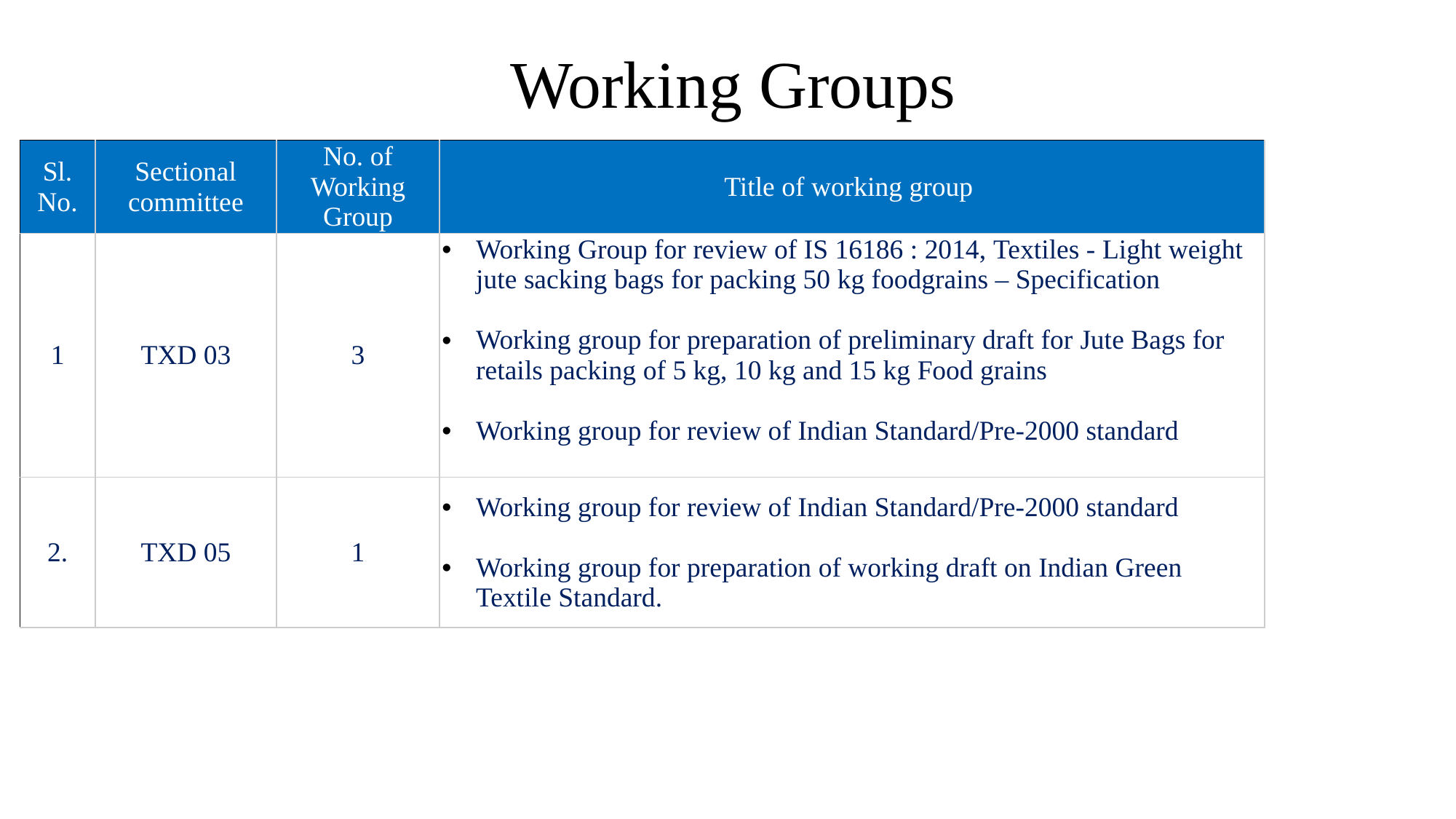

# Working Groups
| Sl. No. | Sectional committee | No. of Working Group | Title of working group |
| --- | --- | --- | --- |
| 1 | TXD 03 | 3 | Working Group for review of IS 16186 : 2014, Textiles - Light weight jute sacking bags for packing 50 kg foodgrains – Specification Working group for preparation of preliminary draft for Jute Bags for retails packing of 5 kg, 10 kg and 15 kg Food grains Working group for review of Indian Standard/Pre-2000 standard |
| 2. | TXD 05 | 1 | Working group for review of Indian Standard/Pre-2000 standard Working group for preparation of working draft on Indian Green Textile Standard. |